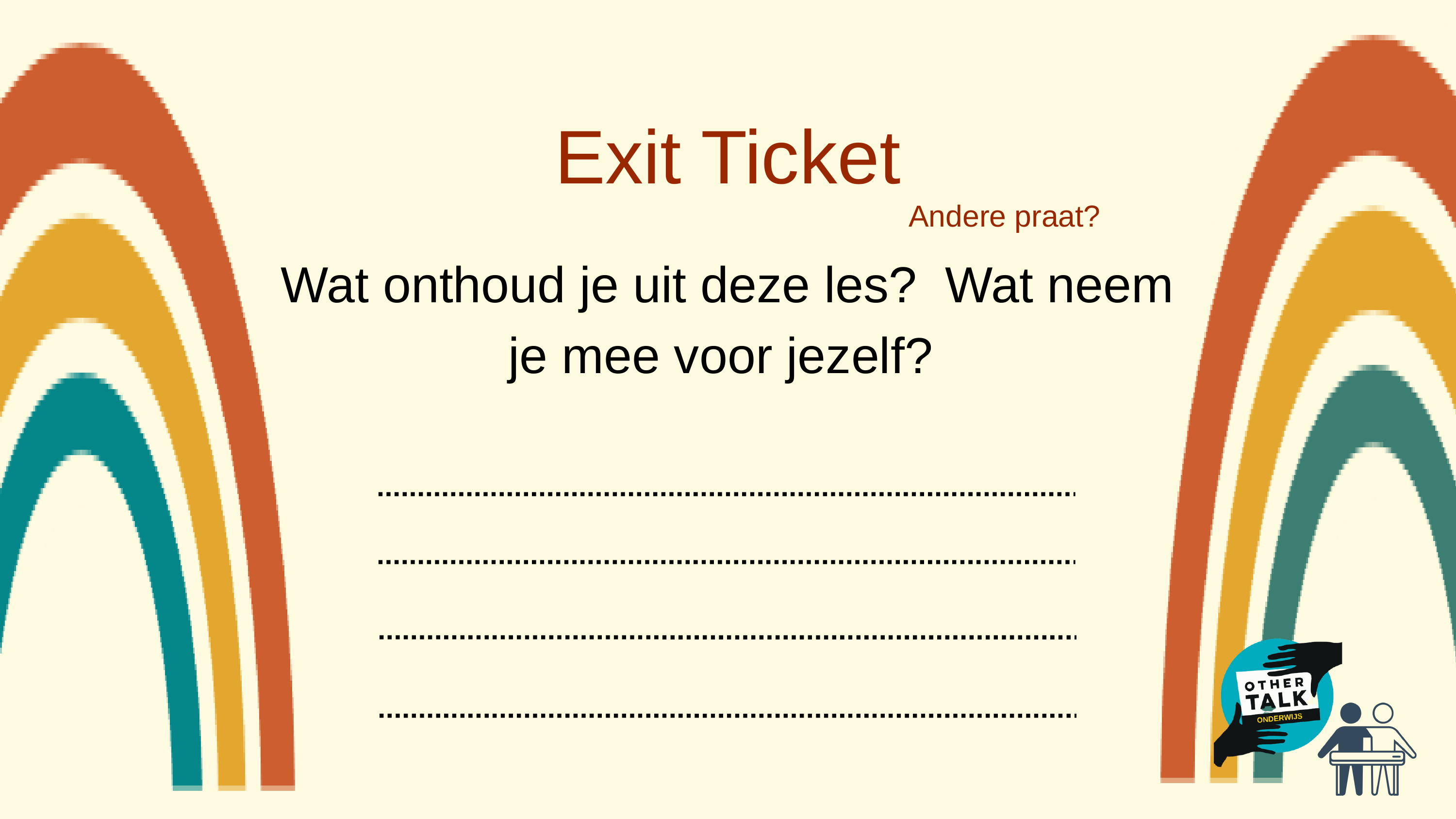

Exit Ticket

Andere praat?
Wat onthoud je uit deze les?  Wat neem je mee voor jezelf?